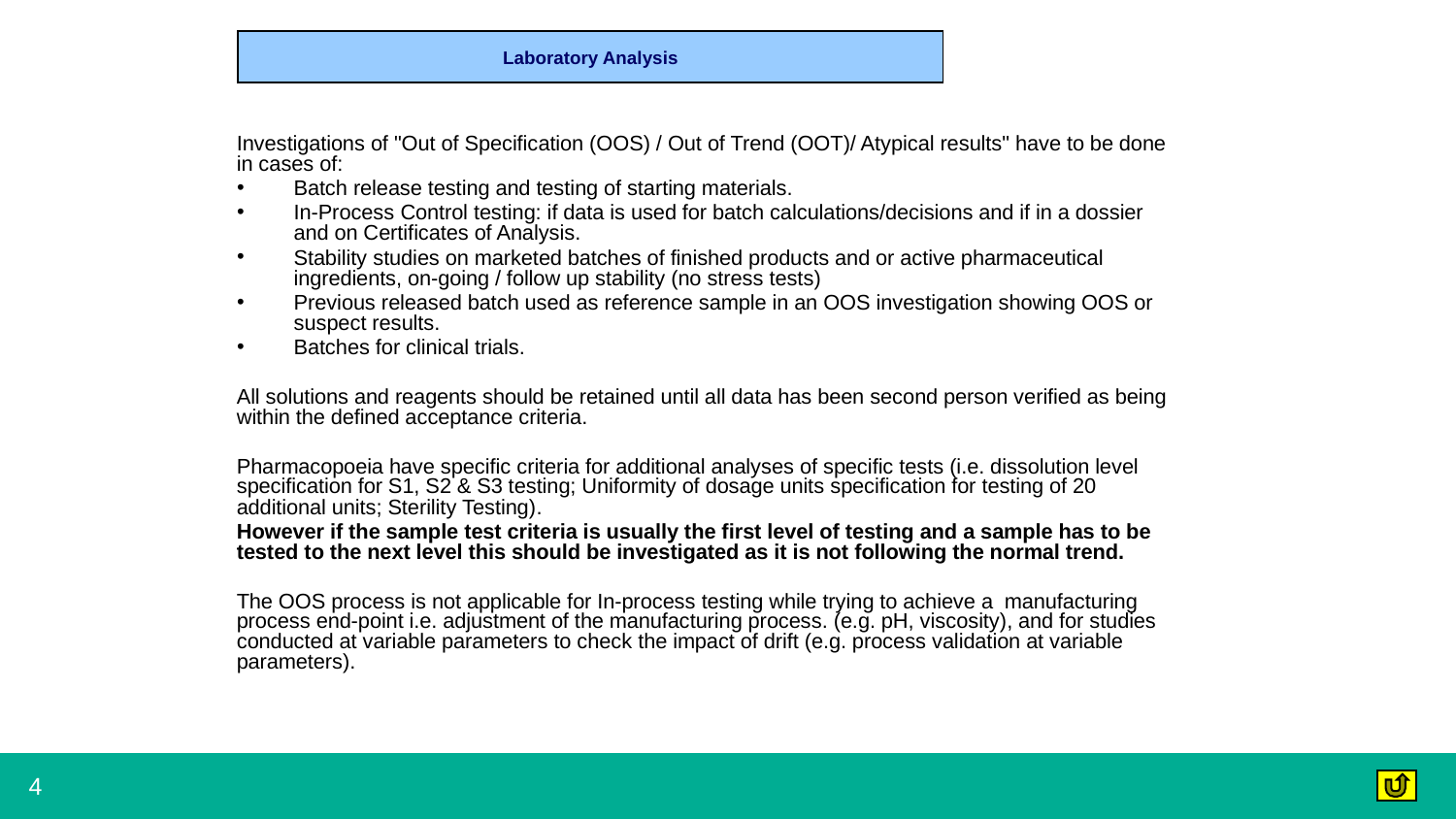

Laboratory Analysis
Investigations of "Out of Specification (OOS) / Out of Trend (OOT)/ Atypical results" have to be done in cases of:
Batch release testing and testing of starting materials.
In-Process Control testing: if data is used for batch calculations/decisions and if in a dossier and on Certificates of Analysis.
Stability studies on marketed batches of finished products and or active pharmaceutical ingredients, on-going / follow up stability (no stress tests)
Previous released batch used as reference sample in an OOS investigation showing OOS or suspect results.
Batches for clinical trials.

All solutions and reagents should be retained until all data has been second person verified as being within the defined acceptance criteria.

Pharmacopoeia have specific criteria for additional analyses of specific tests (i.e. dissolution level specification for S1, S2 & S3 testing; Uniformity of dosage units specification for testing of 20 additional units; Sterility Testing).
However if the sample test criteria is usually the first level of testing and a sample has to be tested to the next level this should be investigated as it is not following the normal trend.

The OOS process is not applicable for In-process testing while trying to achieve a  manufacturing process end-point i.e. adjustment of the manufacturing process. (e.g. pH, viscosity), and for studies conducted at variable parameters to check the impact of drift (e.g. process validation at variable parameters).